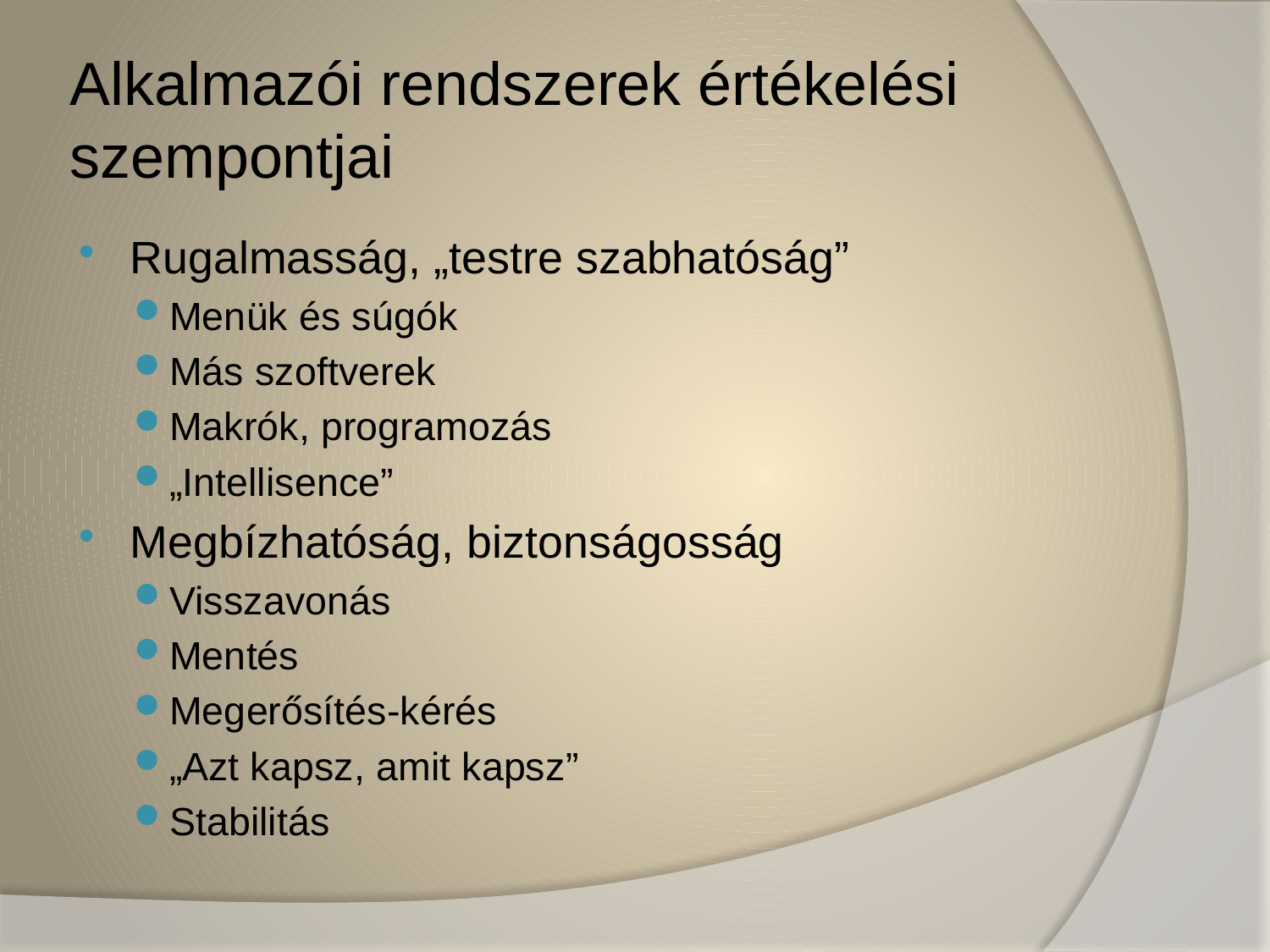

# Alkalmazói rendszerek értékelési szempontjai
Rugalmasság, „testre szabhatóság”
Menük és súgók
Más szoftverek
Makrók, programozás
„Intellisence”
Megbízhatóság, biztonságosság
Visszavonás
Mentés
Megerősítés-kérés
„Azt kapsz, amit kapsz”
Stabilitás